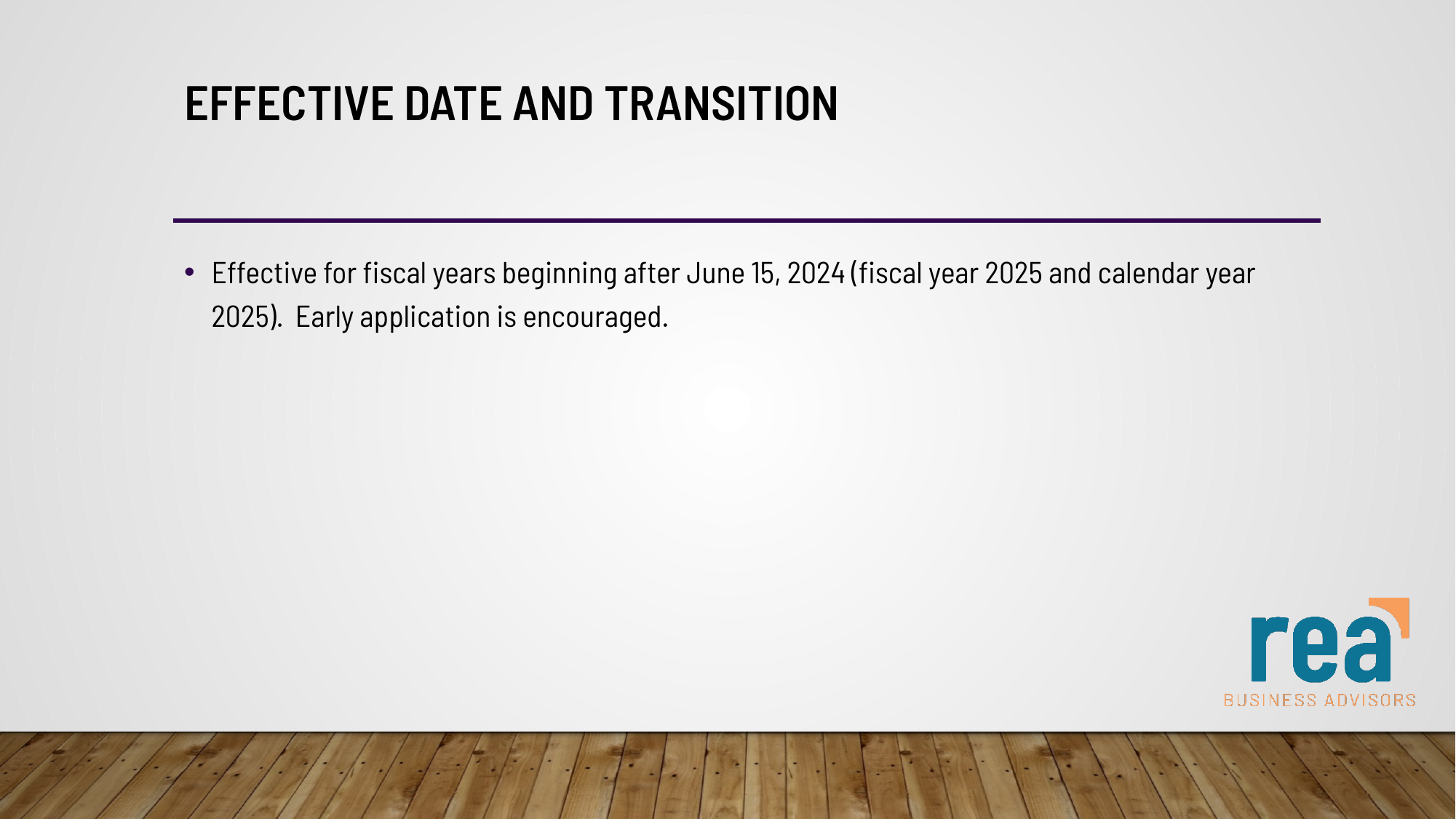

# Effective date and transition
Effective for fiscal years beginning after June 15, 2024 (fiscal year 2025 and calendar year 2025).  Early application is encouraged.